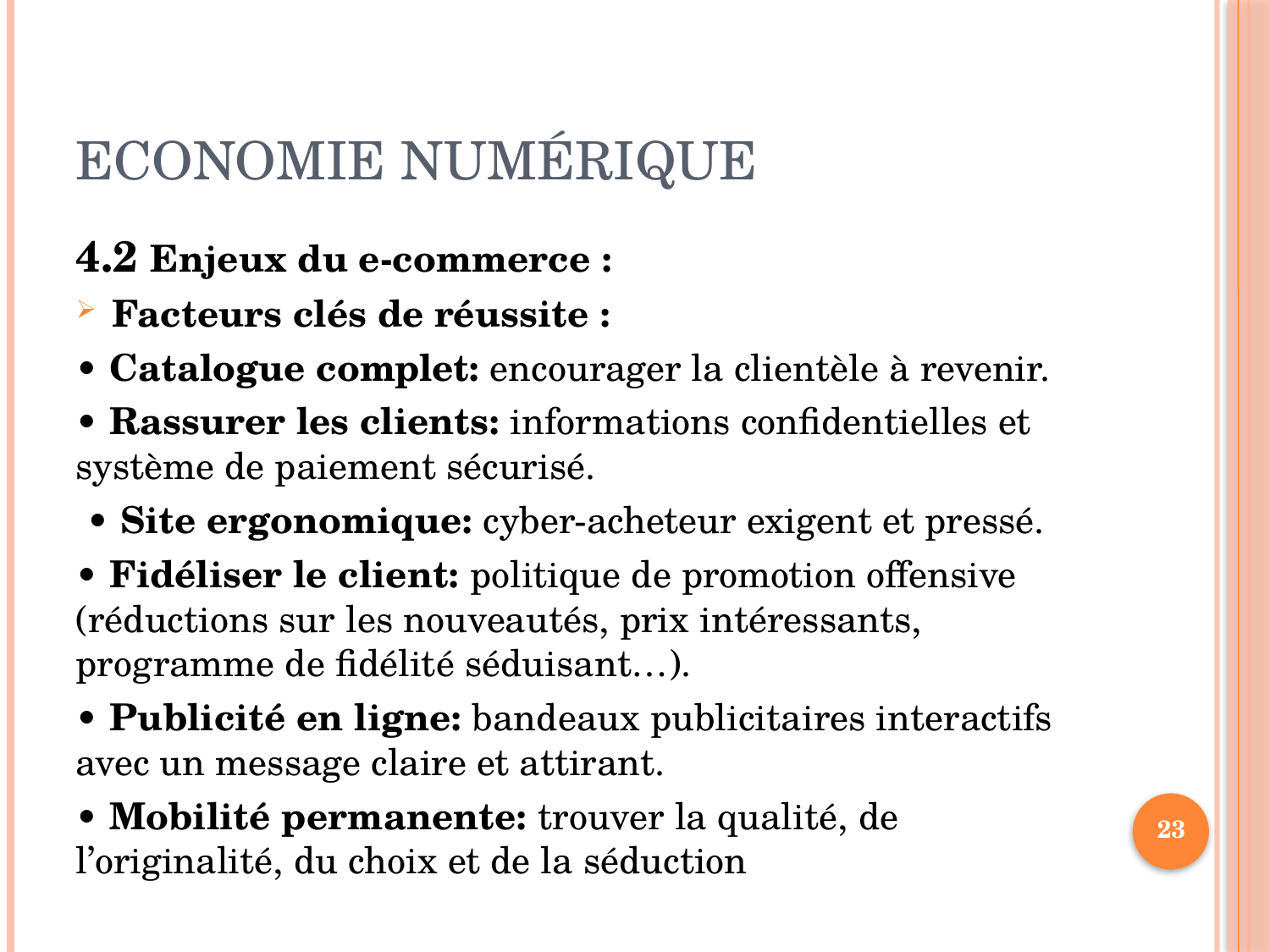

# Economie Numérique
4.2 Enjeux du e-commerce :
Facteurs clés de réussite :
• Catalogue complet: encourager la clientèle à revenir.
• Rassurer les clients: informations confidentielles et système de paiement sécurisé.
 • Site ergonomique: cyber-acheteur exigent et pressé.
• Fidéliser le client: politique de promotion offensive (réductions sur les nouveautés, prix intéressants, programme de fidélité séduisant…).
• Publicité en ligne: bandeaux publicitaires interactifs avec un message claire et attirant.
• Mobilité permanente: trouver la qualité, de l’originalité, du choix et de la séduction
23